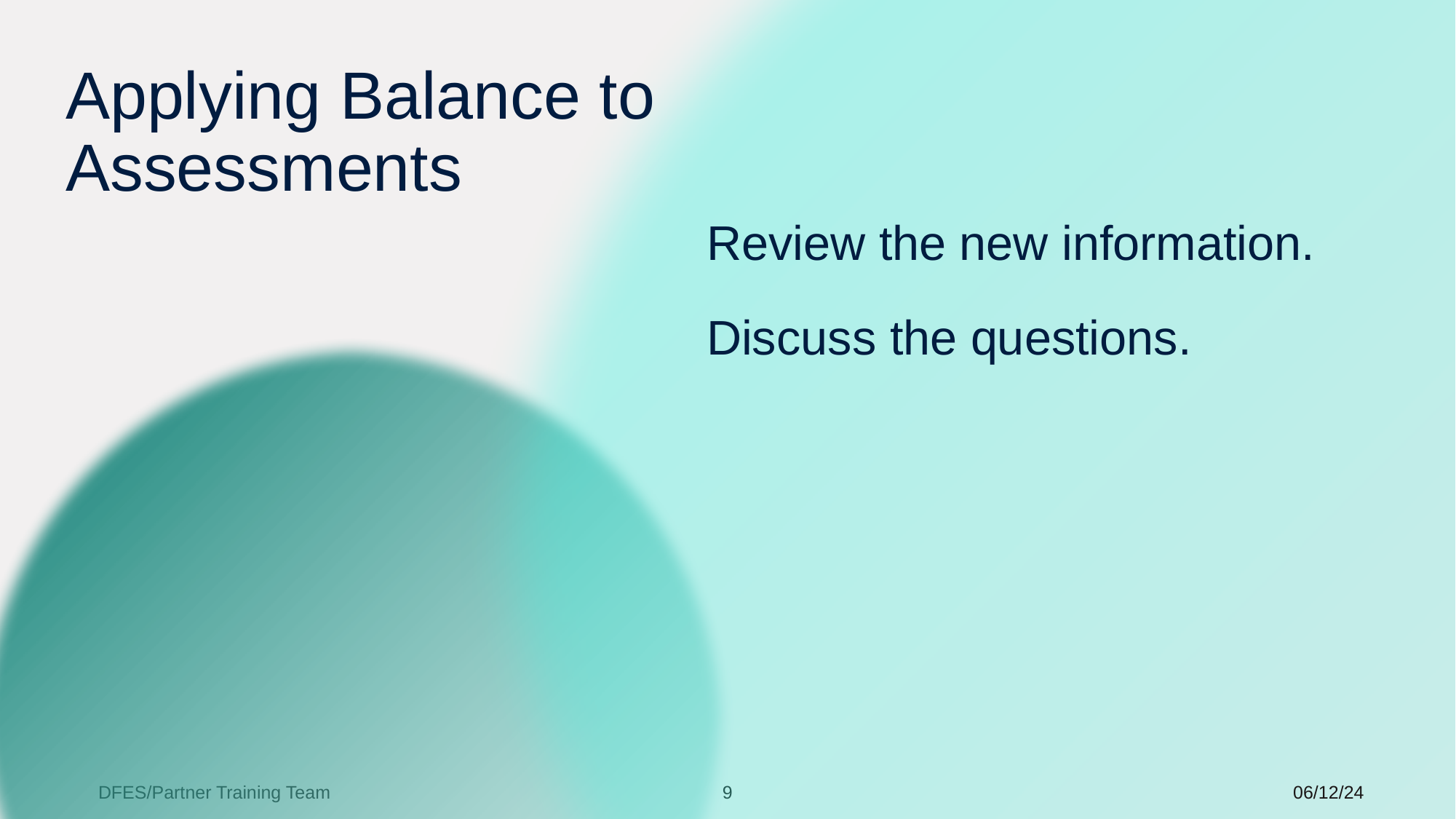

# Applying Balance to Assessments
Review the new information.
Discuss the questions.
DFES/Partner Training Team
9
06/12/24